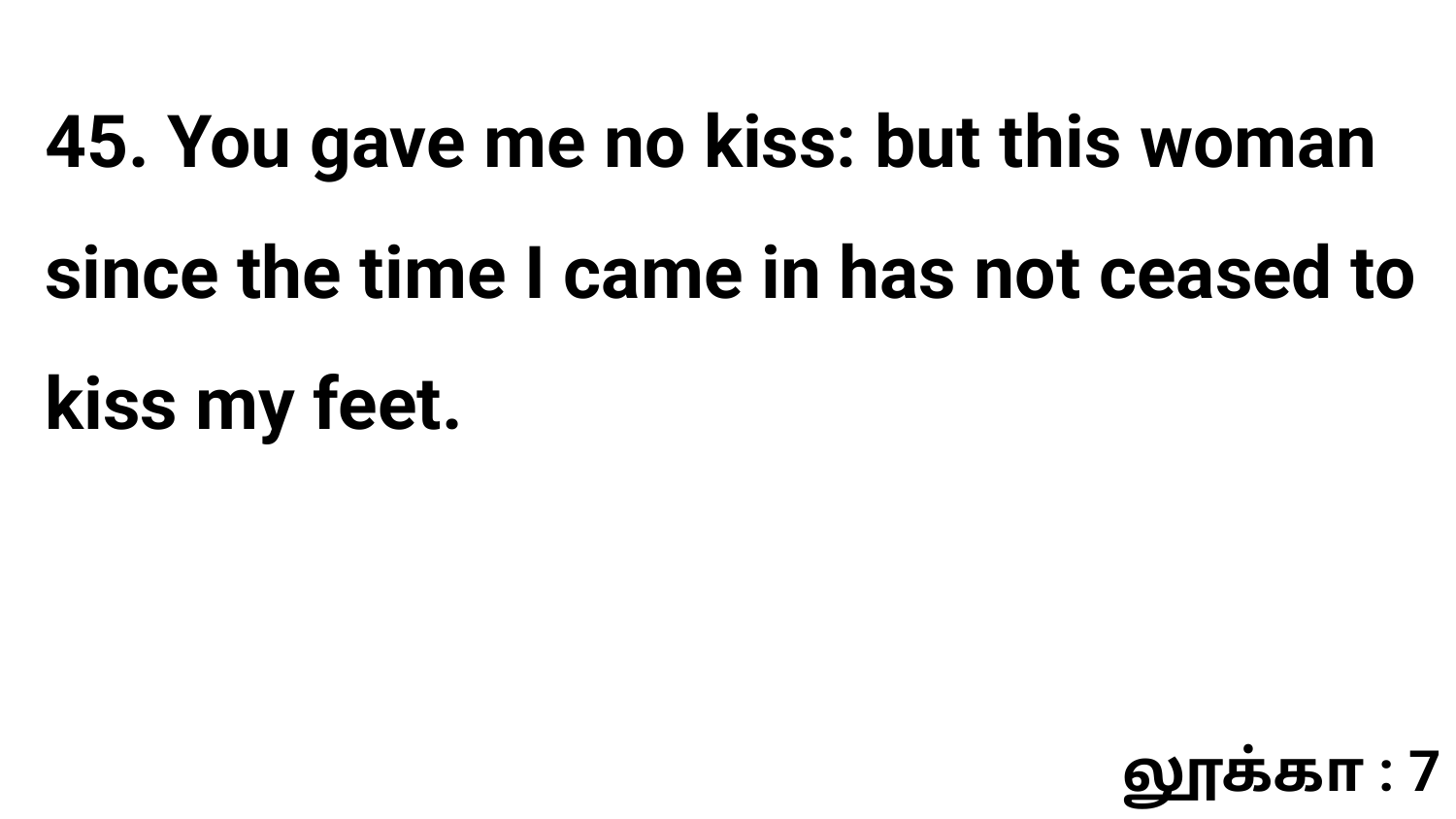

45. You gave me no kiss: but this woman since the time I came in has not ceased to kiss my feet.
லூக்கா : 7